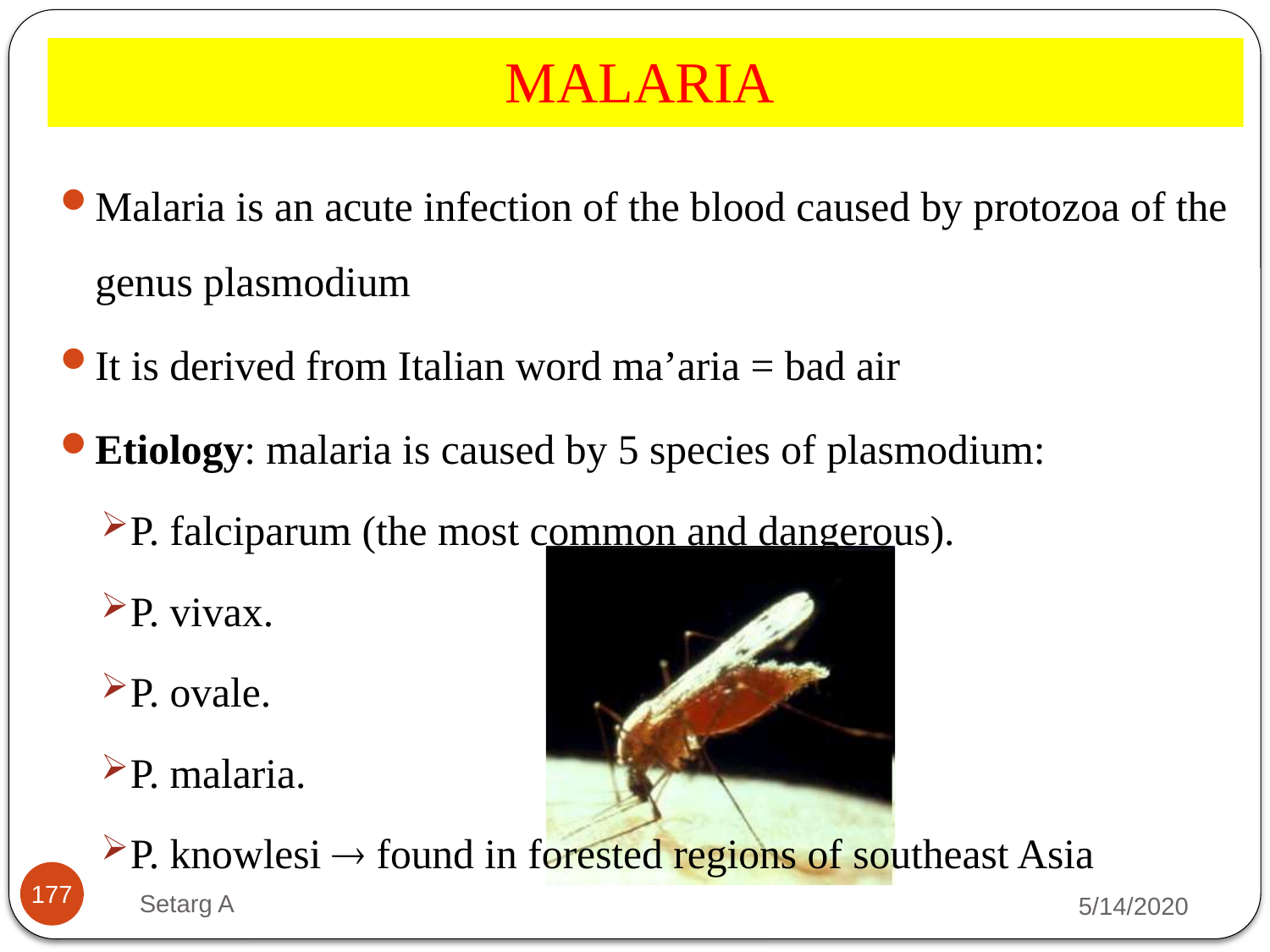

# MALARIA
Malaria is an acute infection of the blood caused by protozoa of the genus plasmodium
It is derived from Italian word ma’aria = bad air
Etiology: malaria is caused by 5 species of plasmodium:
P. falciparum (the most common and dangerous).
P. vivax.
P. ovale.
P. malaria.
P. knowlesi → found in forested regions of southeast Asia

177
Setarg A
5/14/2020